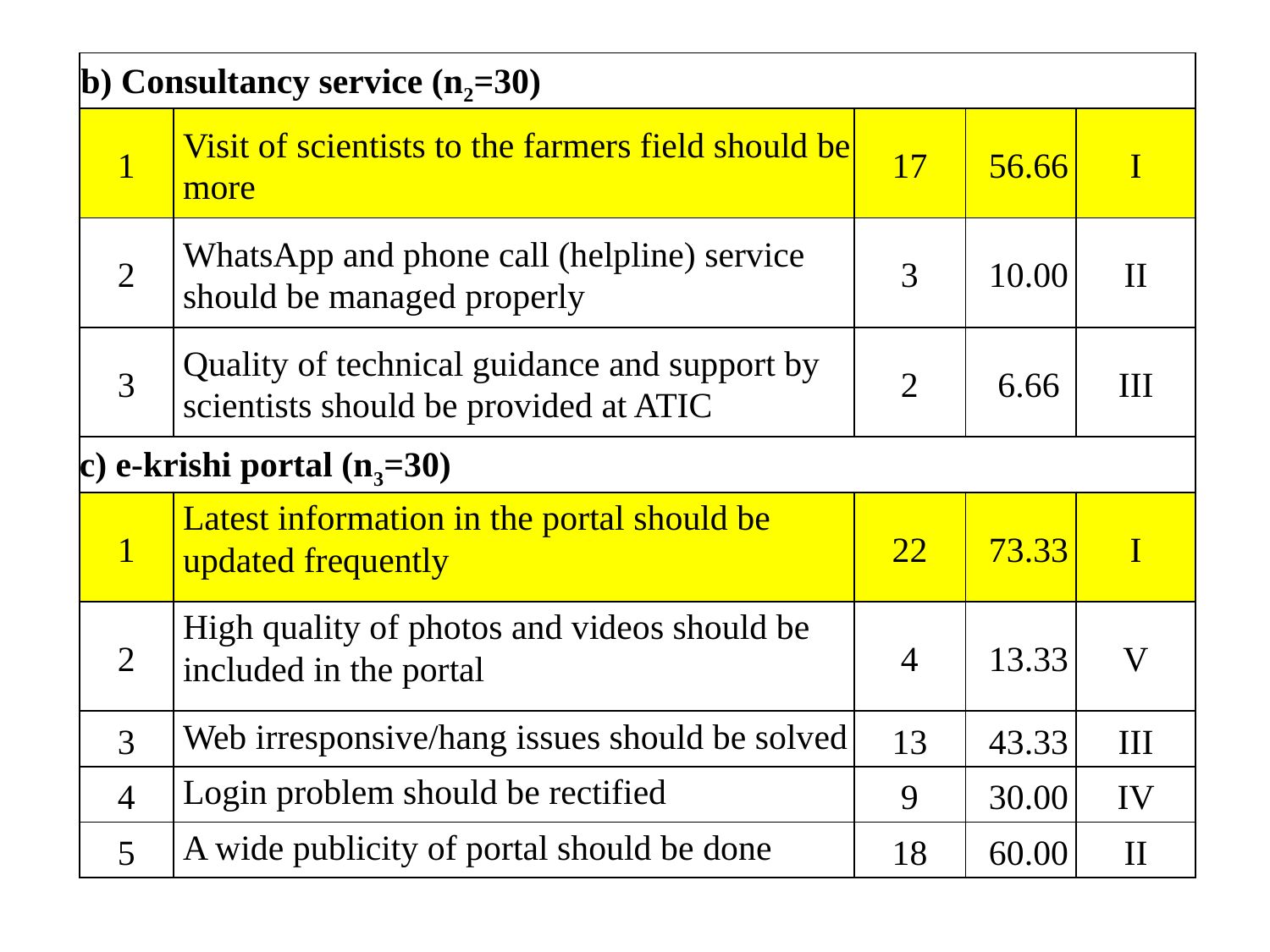

| b) Consultancy service (n2=30) |  |  |  |  |
| --- | --- | --- | --- | --- |
| 1 | Visit of scientists to the farmers field should be more | 17 | 56.66 | I |
| 2 | WhatsApp and phone call (helpline) service should be managed properly | 3 | 10.00 | II |
| 3 | Quality of technical guidance and support by scientists should be provided at ATIC | 2 | 6.66 | III |
| c) e-krishi portal (n3=30) |  |  |  |  |
| 1 | Latest information in the portal should be updated frequently | 22 | 73.33 | I |
| 2 | High quality of photos and videos should be included in the portal | 4 | 13.33 | V |
| 3 | Web irresponsive/hang issues should be solved | 13 | 43.33 | III |
| 4 | Login problem should be rectified | 9 | 30.00 | IV |
| 5 | A wide publicity of portal should be done | 18 | 60.00 | II |